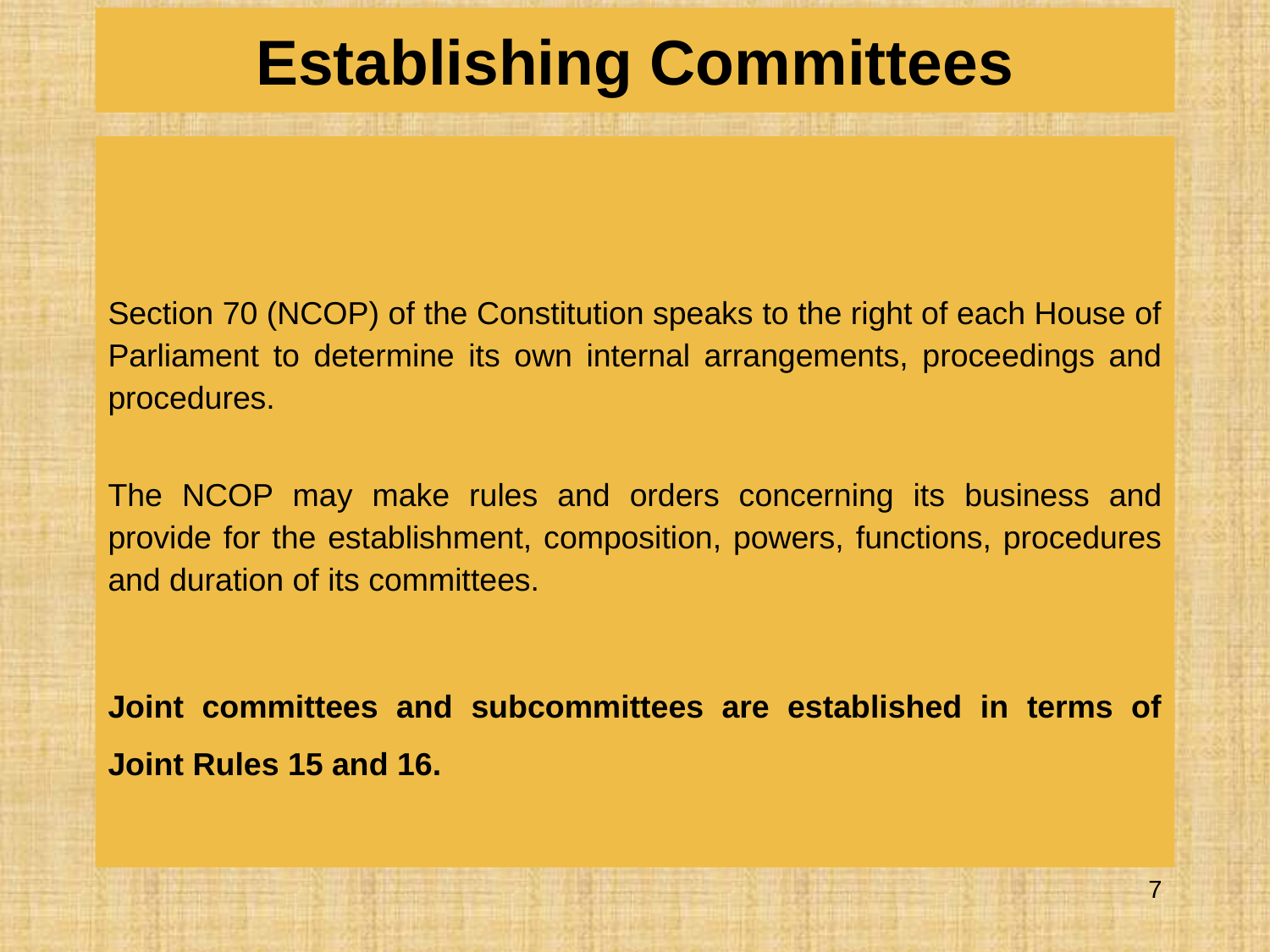

# Establishing Committees

Section 70 (NCOP) of the Constitution speaks to the right of each House of Parliament to determine its own internal arrangements, proceedings and procedures.

The NCOP may make rules and orders concerning its business and provide for the establishment, composition, powers, functions, procedures and duration of its committees.

Joint committees and subcommittees are established in terms of Joint Rules 15 and 16.

7